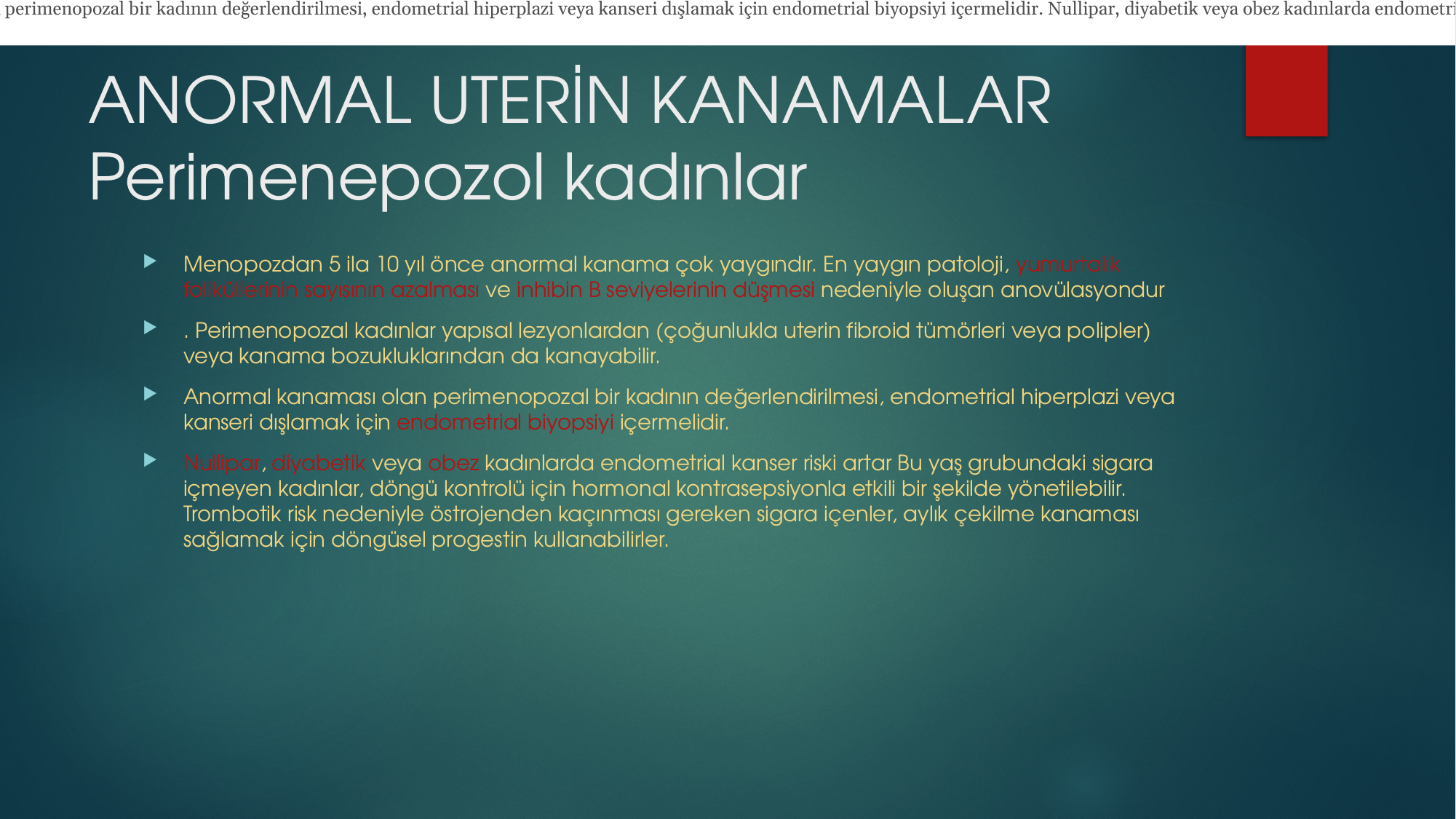

erimenopozal kadınlar yapısal lezyonlardan (çoğunlukla uterin fibroid tümörleri veya polipler) veya kanama bozukluklarından da kanayabilir. Anormal kanaması olan perimenopozal bir kadının değerlendirilmesi, endometrial hiperplazi veya kanseri dışlamak için endometrial biyopsiyi içermelidir. Nullipar, diyabetik veya obez kadınlarda endometrial kanser riski artar (  ). Bu yaş grubundaki sigara içmeyen kadınlar, döngü kontrolü için hormonal kontrasepsiyonla etkili bir şekilde yönetilebilir. Trombotik risk nedeniyle östrojenden kaçınması gereken sigara içenler, aylık çekilme kanaması sağlamak için döngüsel progestin kullanabilirler.
. Perimenopozal kadınlar yapısal lezyonlardan (çoğunlukla uterin fibroid tümörleri veya polipler) veya kanama bozukluklarından da kanayabilir. Anormal kanaması olan perimenopozal bir kadının değerlendirilmesi, endometrial hiperplazi veya kanseri dışlamak için endometrial biyopsiyi içermelidir. Nullipar, diyabetik veya obez kadınlarda endometrial kanser riski artar (  ). Bu yaş grubundaki sigara içmeyen kadınlar, döngü kontrolü için hormonal kontrasepsiyonla etkili bir şekilde yönetilebilir. Trombotik risk nedeniyle östrojenden kaçınması gereken sigara içenler, aylık çekilme kanaması sağlamak için döngüsel progestin kullanabilirler.
# ANORMAL UTERİN KANAMALAR Perimenepozol kadınlar
Menopozdan 5 ila 10 yıl önce anormal kanama çok yaygındır. En yaygın patoloji, yumurtalık foliküllerinin sayısının azalması ve inhibin B seviyelerinin düşmesi nedeniyle oluşan anovülasyondur
. Perimenopozal kadınlar yapısal lezyonlardan (çoğunlukla uterin fibroid tümörleri veya polipler) veya kanama bozukluklarından da kanayabilir.
Anormal kanaması olan perimenopozal bir kadının değerlendirilmesi, endometrial hiperplazi veya kanseri dışlamak için endometrial biyopsiyi içermelidir.
Nullipar, diyabetik veya obez kadınlarda endometrial kanser riski artar Bu yaş grubundaki sigara içmeyen kadınlar, döngü kontrolü için hormonal kontrasepsiyonla etkili bir şekilde yönetilebilir. Trombotik risk nedeniyle östrojenden kaçınması gereken sigara içenler, aylık çekilme kanaması sağlamak için döngüsel progestin kullanabilirler.